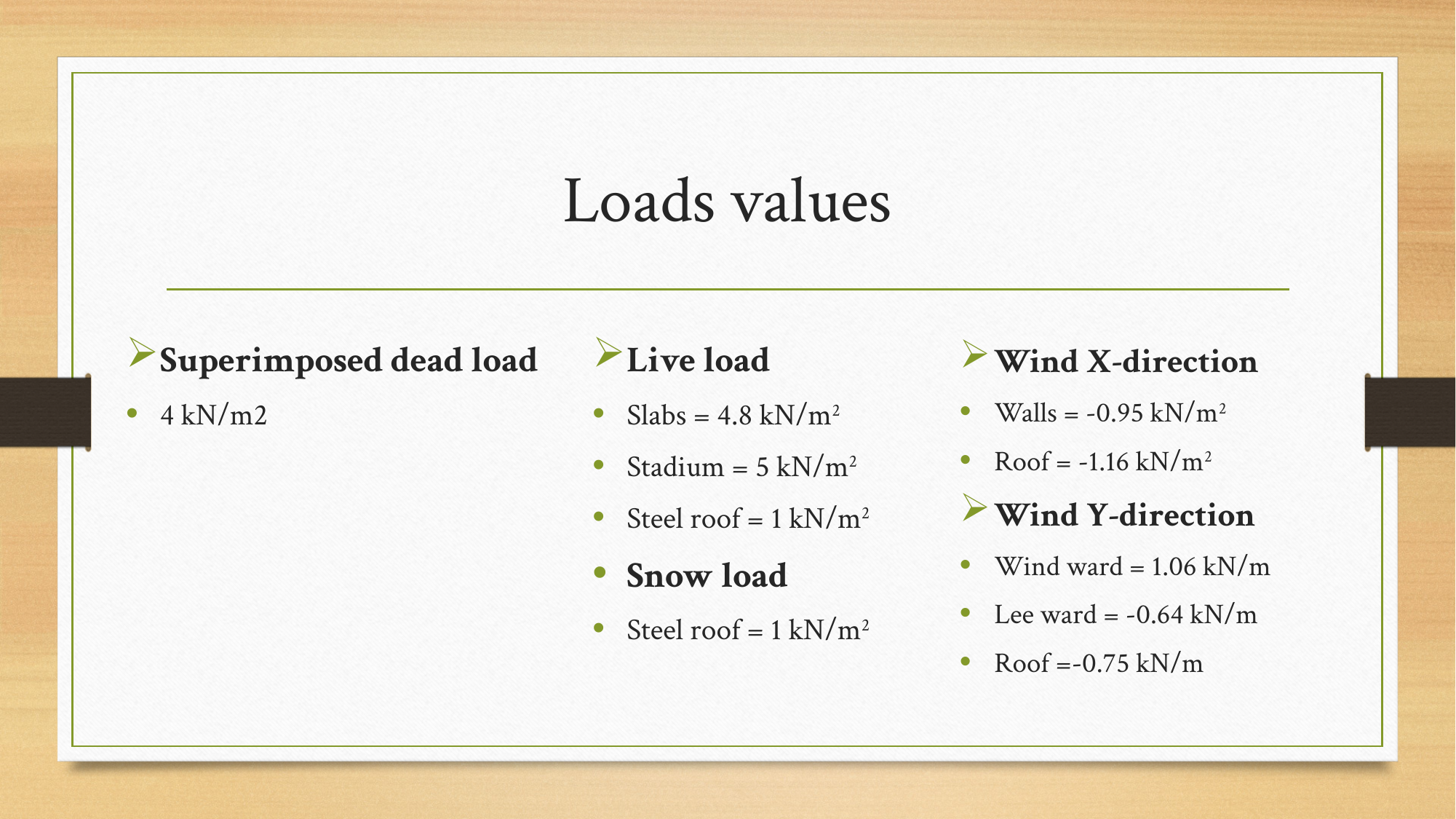

# Loads values

Superimposed dead load
4 kN/m2

Live load
Slabs = 4.8 kN/m2
Stadium = 5 kN/m2
Steel roof = 1 kN/m2
Snow load
Steel roof = 1 kN/m2

Wind X-direction
Walls = -0.95 kN/m2
Roof = -1.16 kN/m2
Wind Y-direction
Wind ward = 1.06 kN/m
Lee ward = -0.64 kN/m
Roof =-0.75 kN/m